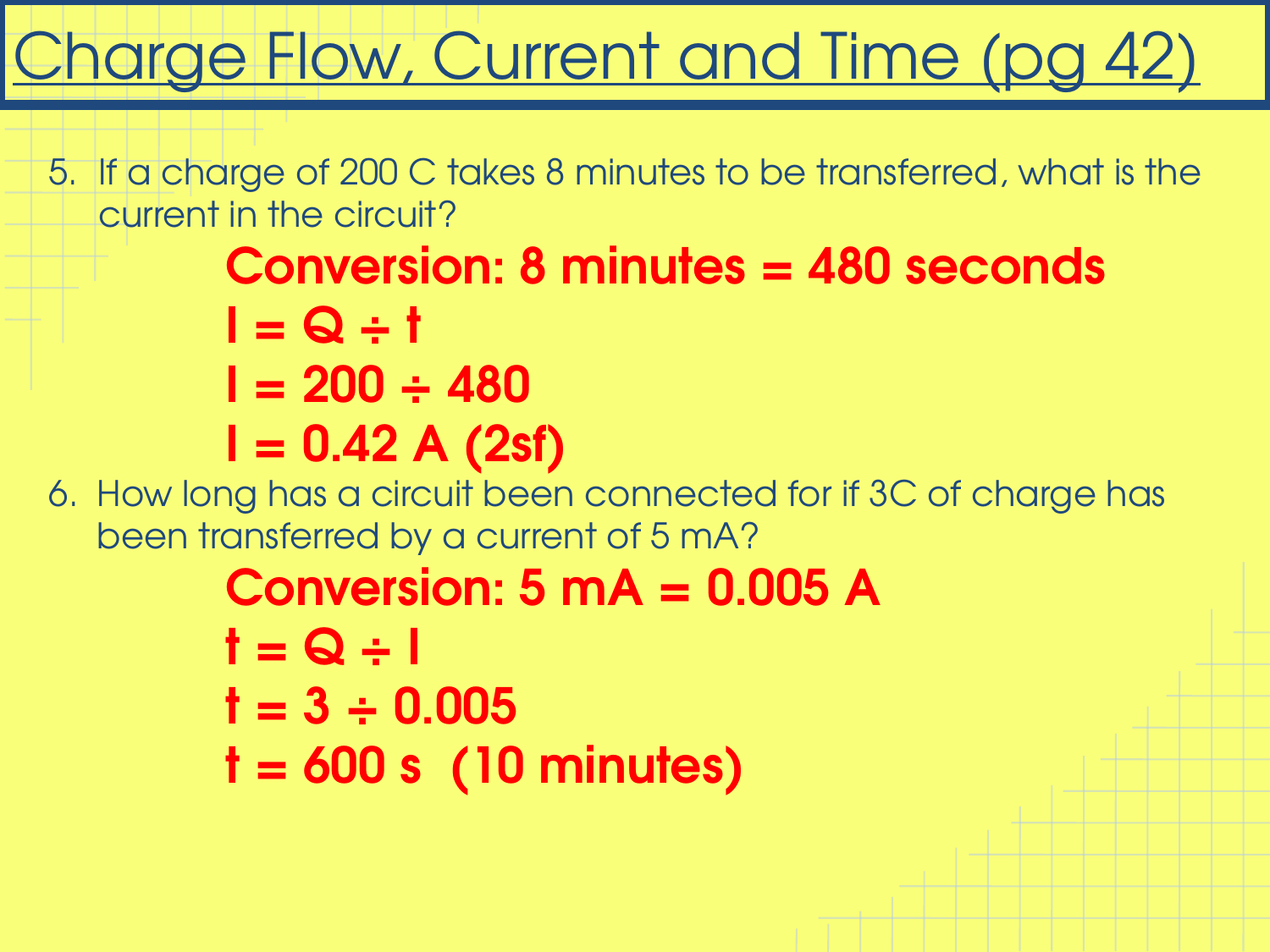

# Charge Flow, Current and Time (pg 42)
If a charge of 200 C takes 8 minutes to be transferred, what is the current in the circuit?
Conversion: 8 minutes = 480 seconds
I = Q ÷ t
I = 200 ÷ 480
I = 0.42 A (2sf)
How long has a circuit been connected for if 3C of charge has been transferred by a current of 5 mA?
Conversion: 5 mA = 0.005 A
t = Q ÷ I
t = 3 ÷ 0.005
t = 600 s  (10 minutes)